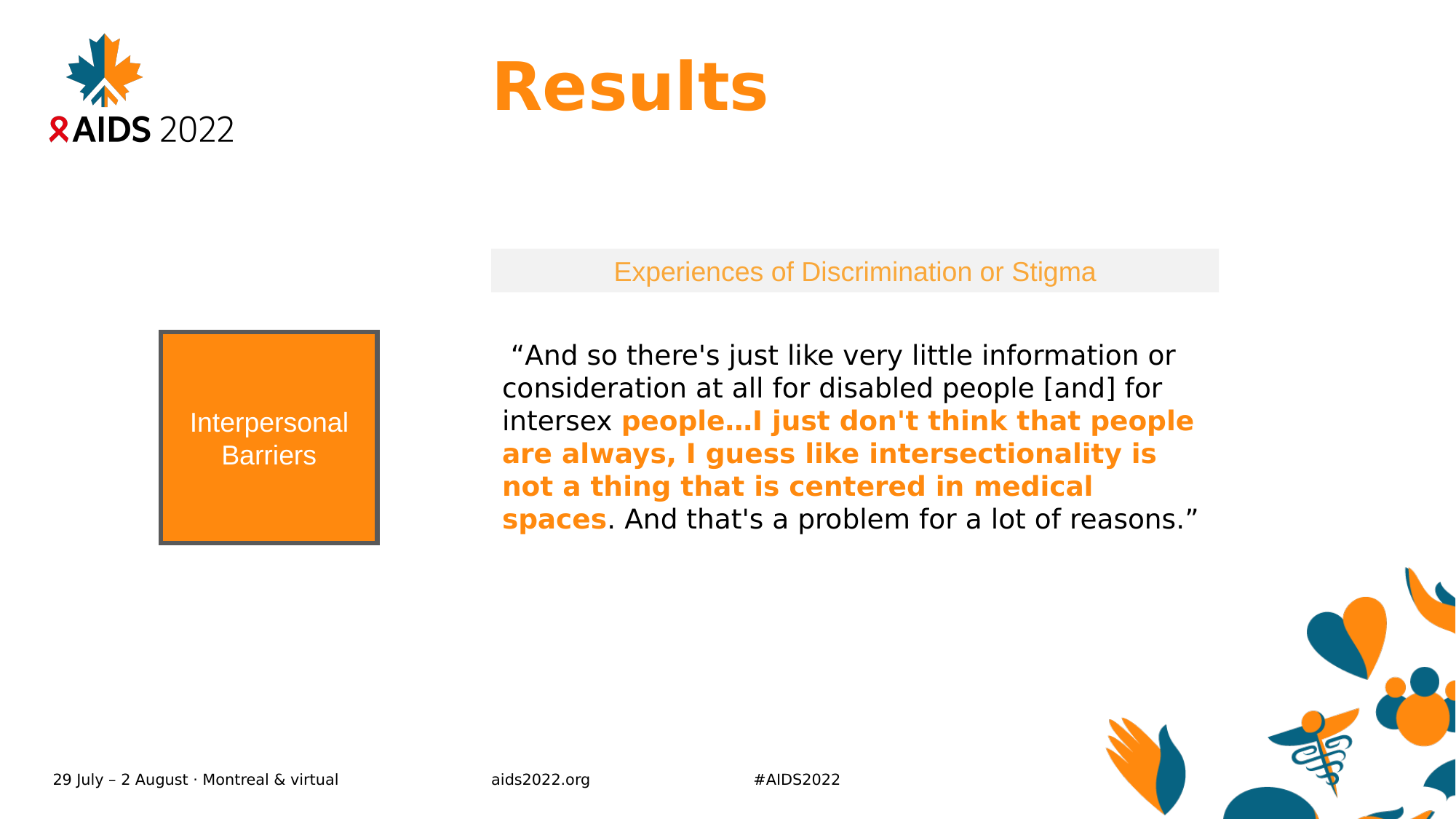

# Results
Experiences of Discrimination or Stigma
Interpersonal Barriers
 “And so there's just like very little information or consideration at all for disabled people [and] for intersex people…I just don't think that people are always, I guess like intersectionality is not a thing that is centered in medical spaces. And that's a problem for a lot of reasons.”
Structural Coding